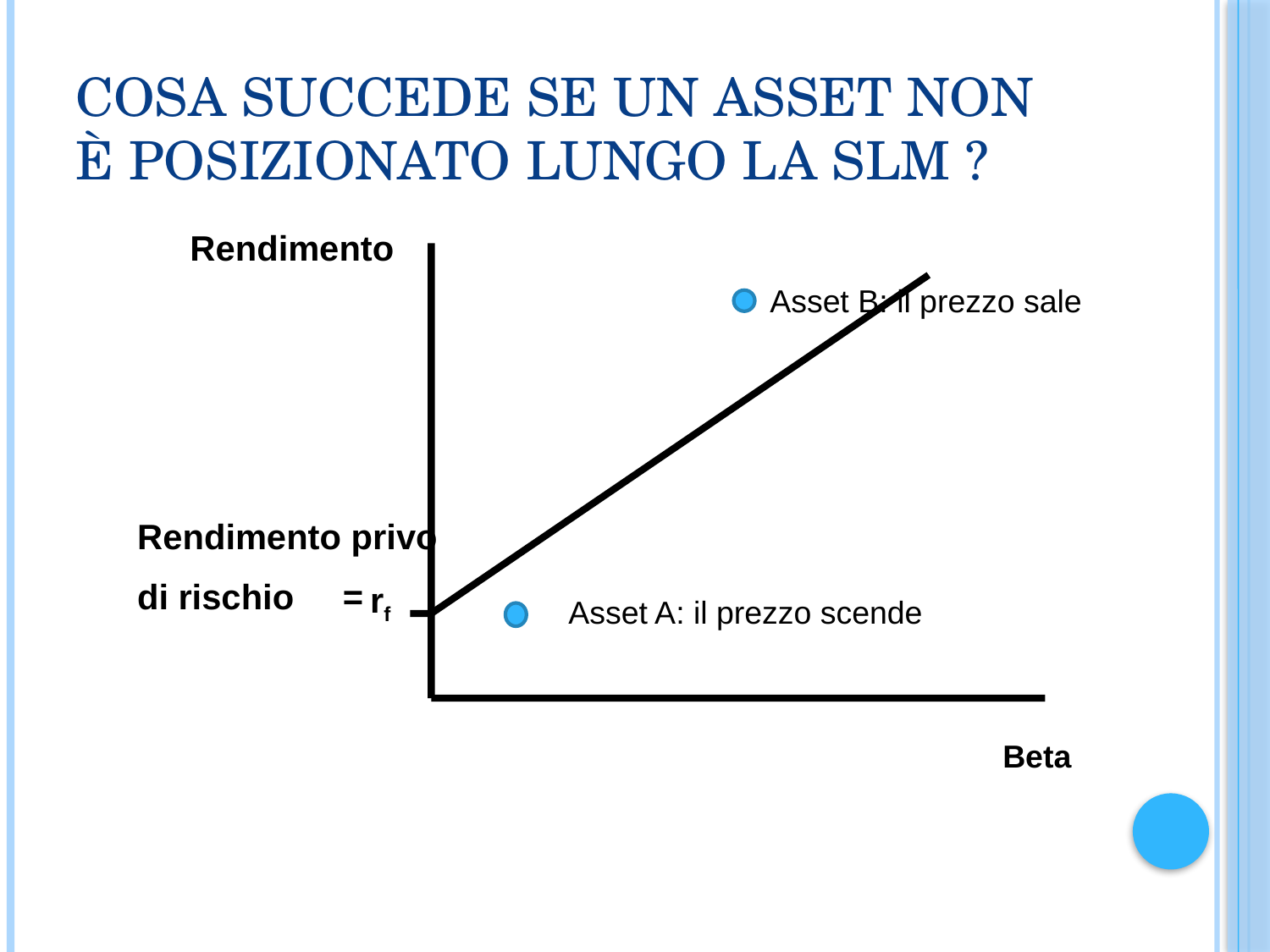

# Cosa succede se un asset non è posizionato lungo la slm ?
Rendimento

Rendimento privo
di rischio     =
rf

Asset B: il prezzo sale

Asset A: il prezzo scende

Beta